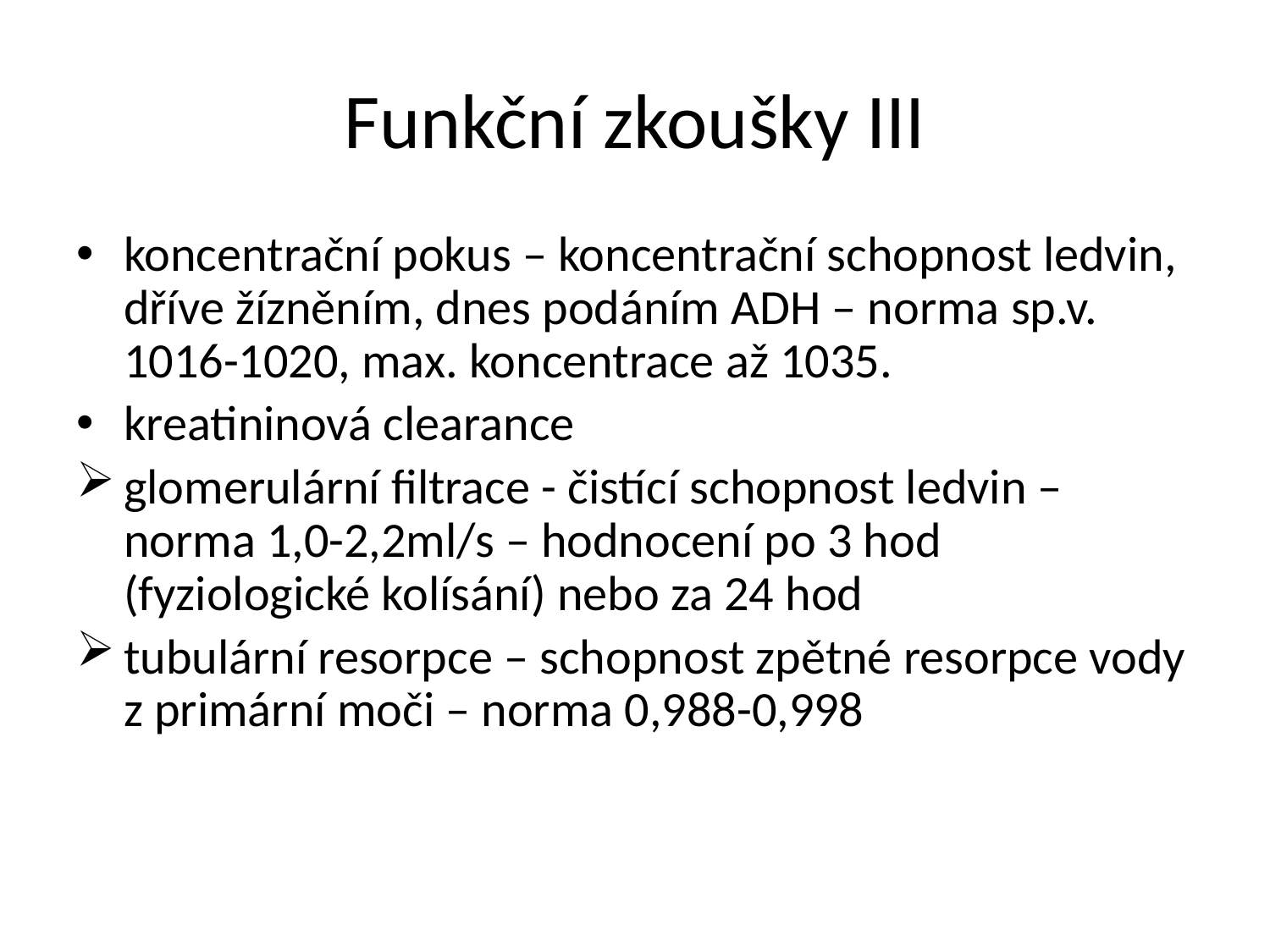

# Funkční zkoušky III
koncentrační pokus – koncentrační schopnost ledvin, dříve žízněním, dnes podáním ADH – norma sp.v. 1016-1020, max. koncentrace až 1035.
kreatininová clearance
glomerulární filtrace - čistící schopnost ledvin – norma 1,0-2,2ml/s – hodnocení po 3 hod (fyziologické kolísání) nebo za 24 hod
tubulární resorpce – schopnost zpětné resorpce vody z primární moči – norma 0,988-0,998